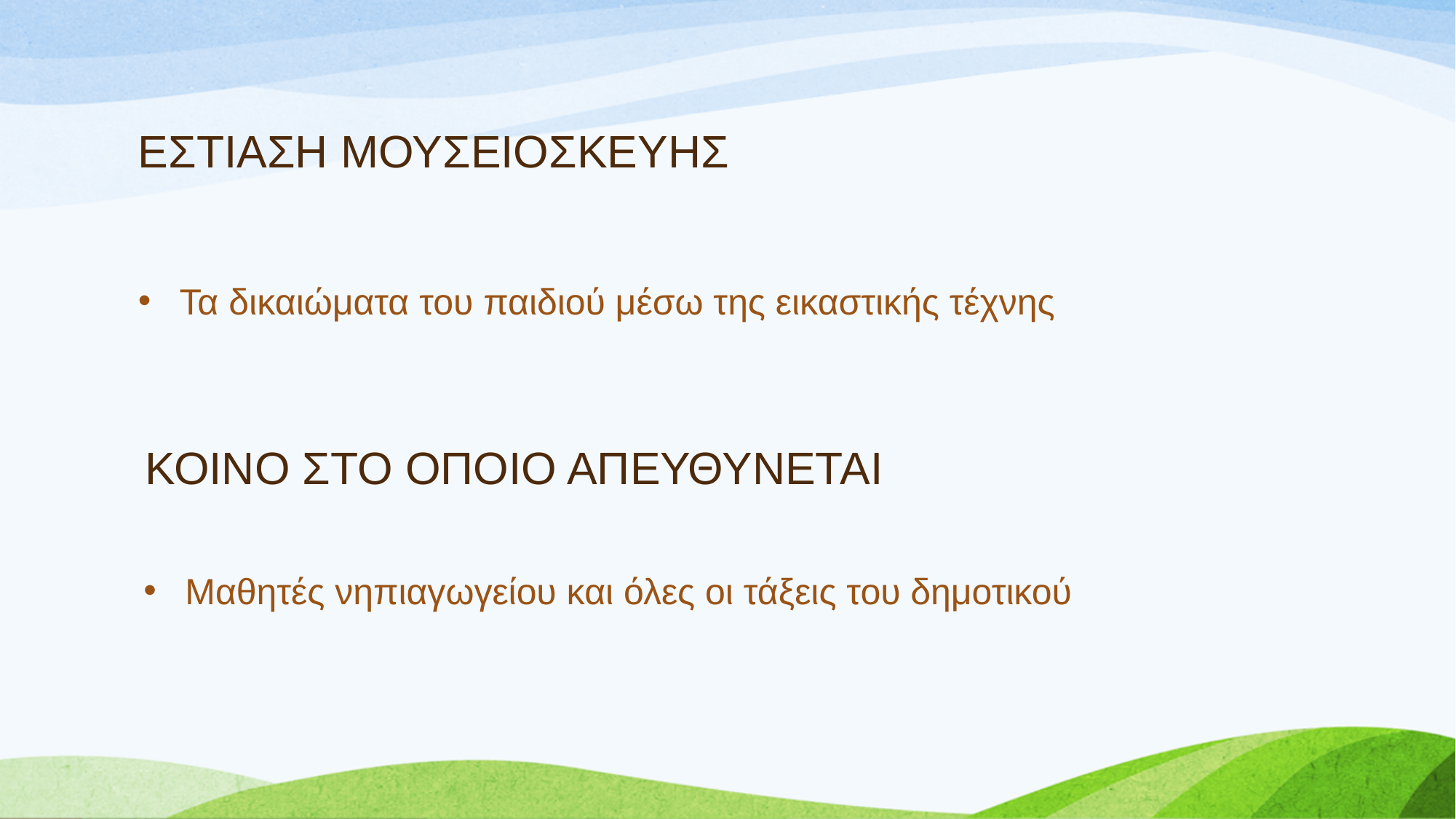

# ΕΣΤΙΑΣΗ ΜΟΥΣΕΙΟΣΚΕΥΗΣ
Τα δικαιώματα του παιδιού μέσω της εικαστικής τέχνης
ΚΟΙΝΟ ΣΤΟ ΟΠΟΙΟ ΑΠΕΥΘΥΝΕΤΑΙ
Μαθητές νηπιαγωγείου και όλες οι τάξεις του δημοτικού